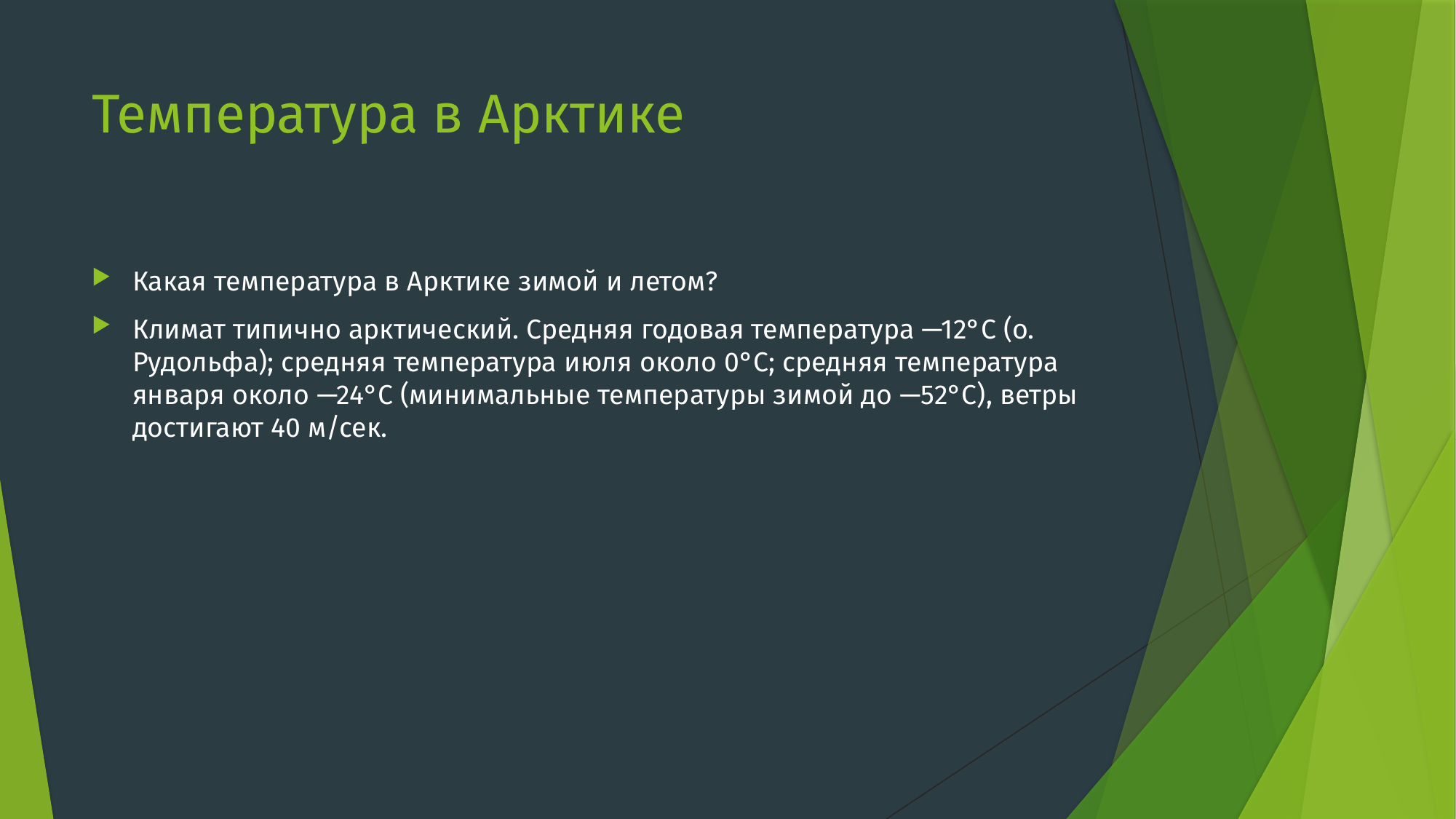

# Температура в Арктике
Какая температура в Арктике зимой и летом?
Климат типично арктический. Средняя годовая температура —12°С (о. Рудольфа); средняя температура июля около 0°С; средняя температура января около —24°С (минимальные температуры зимой до —52°С), ветры достигают 40 м/сек.